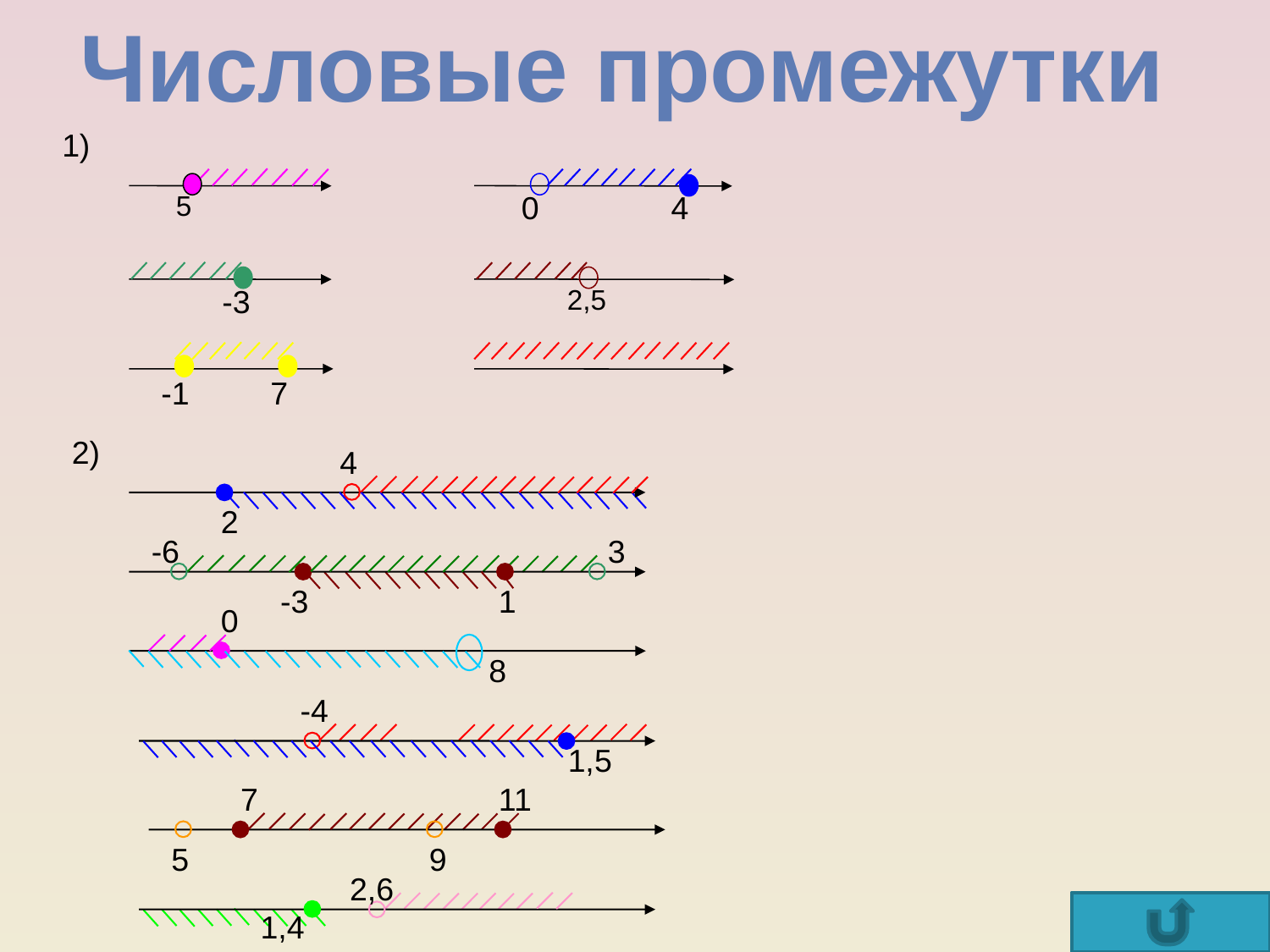

Числовые промежутки
1)

5
0
4

-3
2,5

-1
7
2)
4

2
-6
3
-3
1
0

8
-4
1,5
7
11
5
9
2,6
1,4